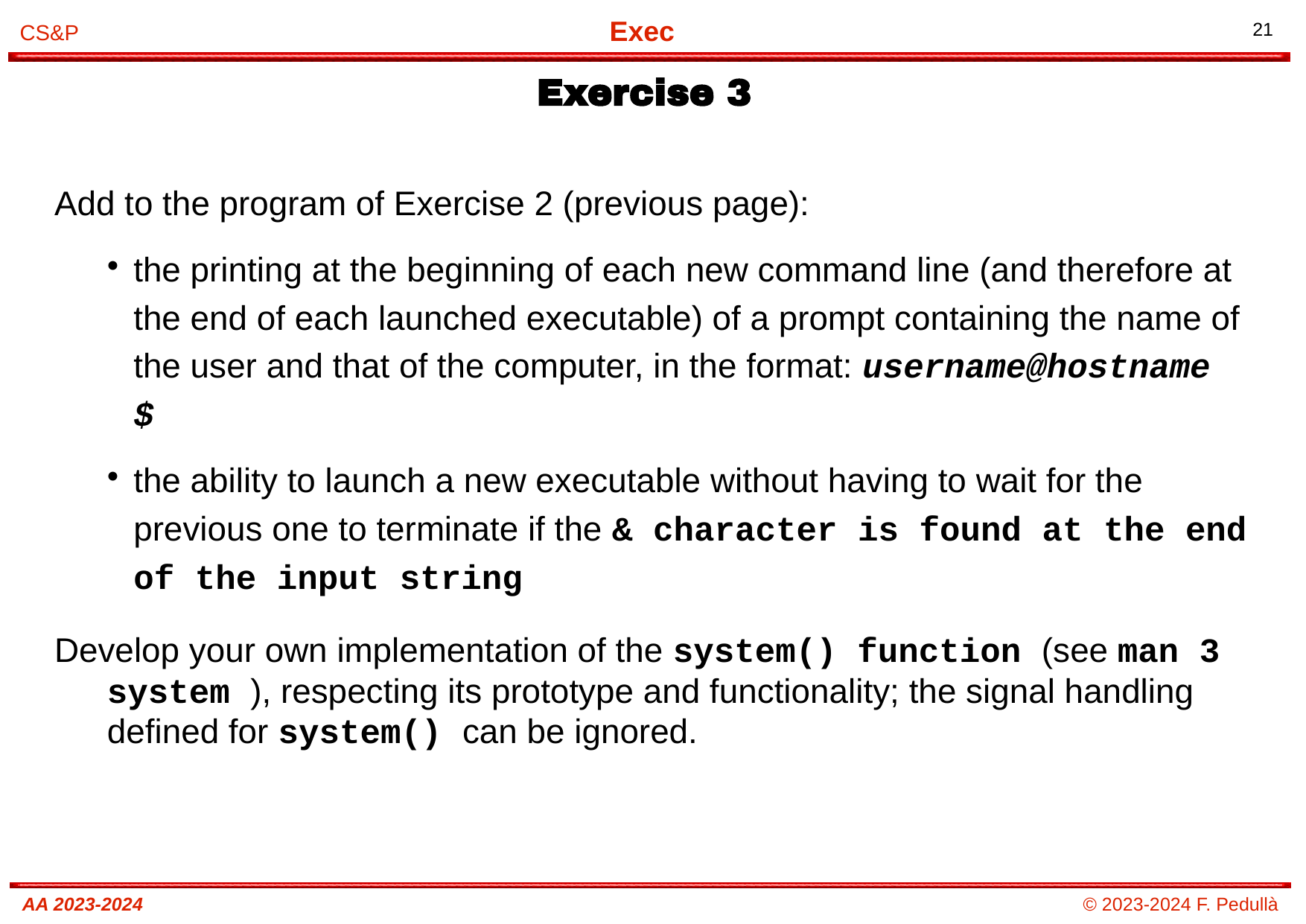

Exercise 3
# Add to the program of Exercise 2 (previous page):
the printing at the beginning of each new command line (and therefore at the end of each launched executable) of a prompt containing the name of the user and that of the computer, in the format: username@hostname $
the ability to launch a new executable without having to wait for the previous one to terminate if the & character is found at the end of the input string
Develop your own implementation of the system() function (see man 3 system ), respecting its prototype and functionality; the signal handling defined for system() can be ignored.